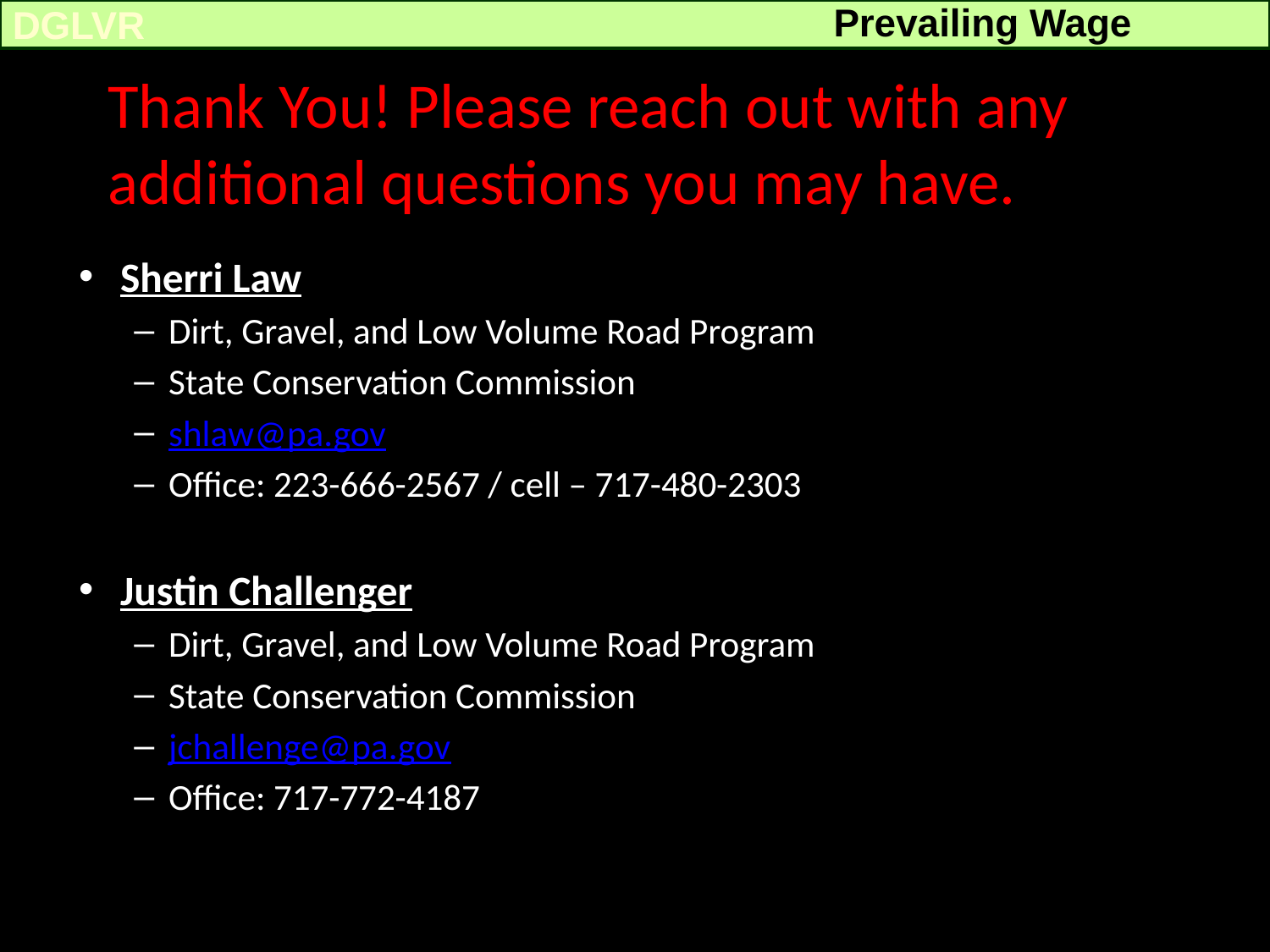

Prevailing Wage
DGLVR

Thank You! Please reach out with any additional questions you may have.

Sherri Law
Dirt, Gravel, and Low Volume Road Program
State Conservation Commission
shlaw@pa.gov
Office: 223-666-2567 / cell – 717-480-2303

Justin Challenger
Dirt, Gravel, and Low Volume Road Program
State Conservation Commission
jchallenge@pa.gov
Office: 717-772-4187
717-787-2013